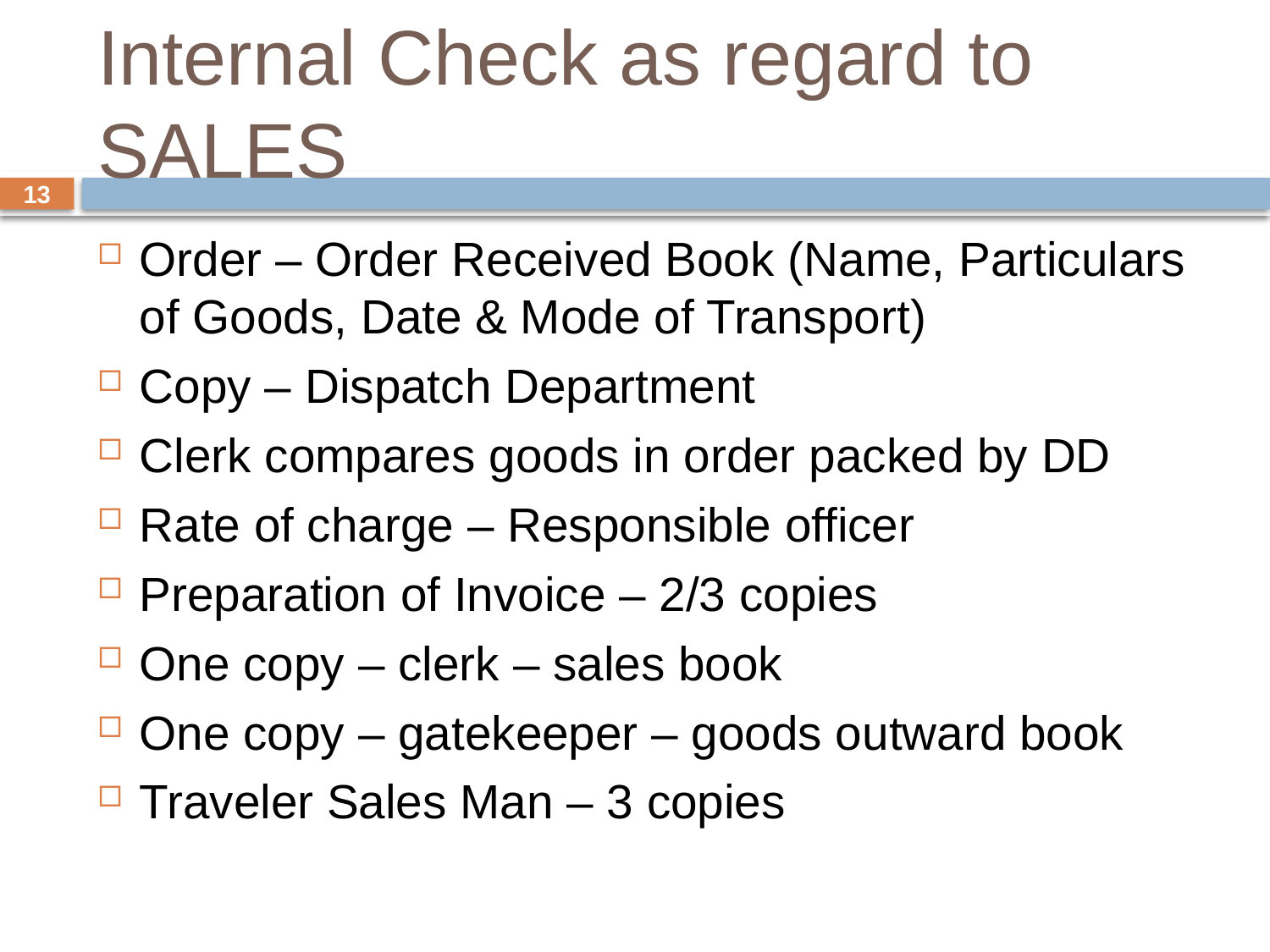

# Internal Check as regard to SALES
13
Order – Order Received Book (Name, Particulars of Goods, Date & Mode of Transport)
Copy – Dispatch Department
Clerk compares goods in order packed by DD
Rate of charge – Responsible officer
Preparation of Invoice – 2/3 copies
One copy – clerk – sales book
One copy – gatekeeper – goods outward book
Traveler Sales Man – 3 copies